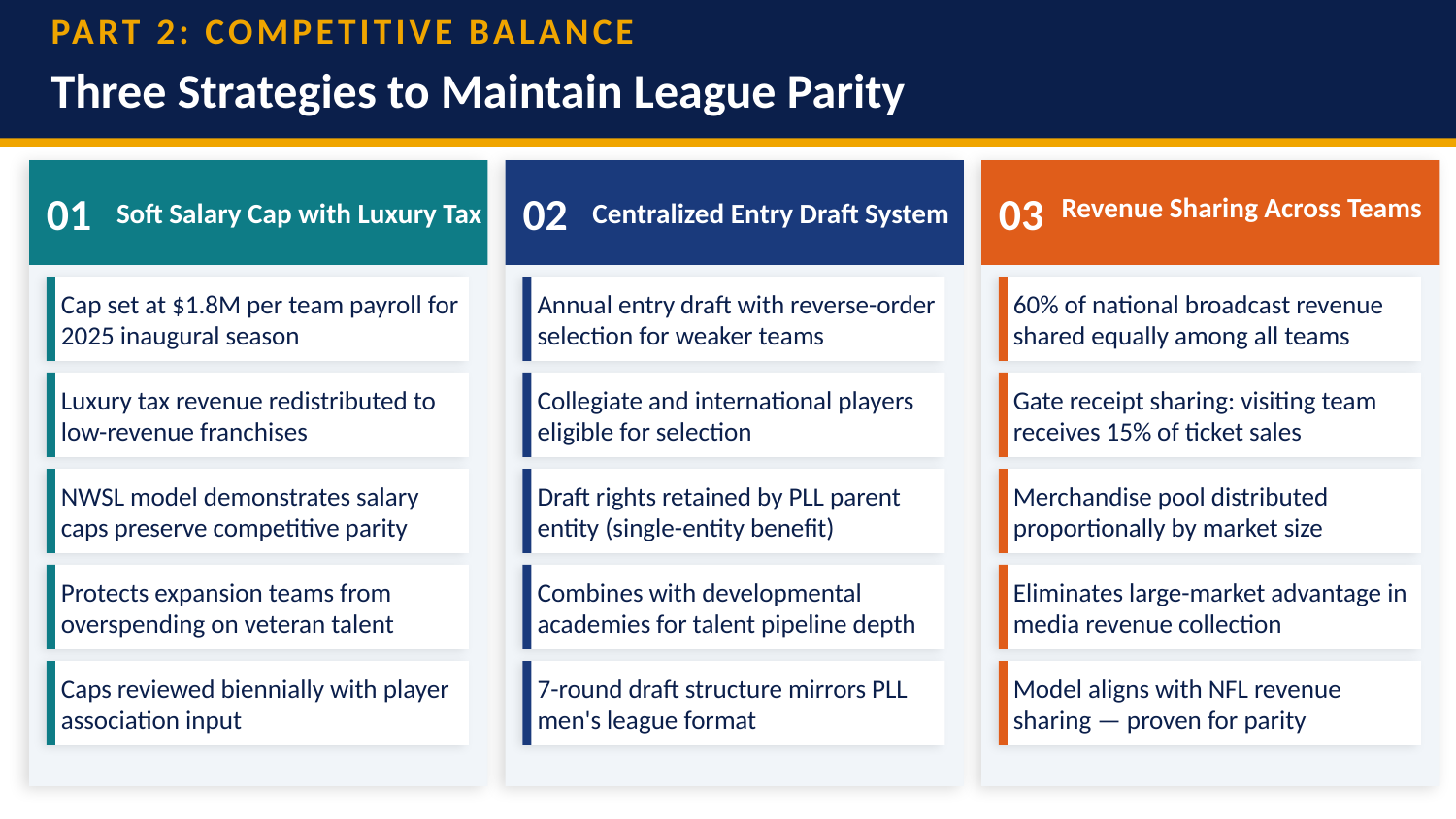

PART 2: COMPETITIVE BALANCE
Three Strategies to Maintain League Parity

01

02

03
Soft Salary Cap with Luxury Tax
Centralized Entry Draft System
Revenue Sharing Across Teams

Cap set at $1.8M per team payroll for 2025 inaugural season

Annual entry draft with reverse-order selection for weaker teams

60% of national broadcast revenue shared equally among all teams

Luxury tax revenue redistributed to low-revenue franchises

Collegiate and international players eligible for selection

Gate receipt sharing: visiting team receives 15% of ticket sales

NWSL model demonstrates salary caps preserve competitive parity

Draft rights retained by PLL parent entity (single-entity benefit)

Merchandise pool distributed proportionally by market size

Protects expansion teams from overspending on veteran talent

Combines with developmental academies for talent pipeline depth

Eliminates large-market advantage in media revenue collection

Caps reviewed biennially with player association input

7-round draft structure mirrors PLL men's league format

Model aligns with NFL revenue sharing — proven for parity
Speaker Notes: Maintaining competitive balance during expansion is essential to sustaining fan interest, media value, and long-term league health. Three evidence-based strategies are proposed. First, a soft salary cap with a luxury tax mechanism mirrors the NWSL's compensation structure, which has demonstrated effective parity since 2013. The luxury tax — a financial penalty paid by teams exceeding the cap — funds a redistribution pool for smaller-revenue expansion teams, leveling the financial playing field. Second, a centralized entry draft with reverse-order selection ensures that struggling teams receive first access to top collegiate and international talent. Since PLL holds all player contracts under the single-entity model, draft rights can be managed centrally without complex negotiations. Third, comprehensive revenue sharing — distributing 60% of national media revenue equally and requiring visiting-team gate receipt contributions — eliminates the structural revenue gap between high-attendance established markets and newer expansion cities. The NFL's revenue-sharing model demonstrates that equalization mechanisms significantly improve league-wide competitive outcomes (Leeds & von Allmen, 2021).